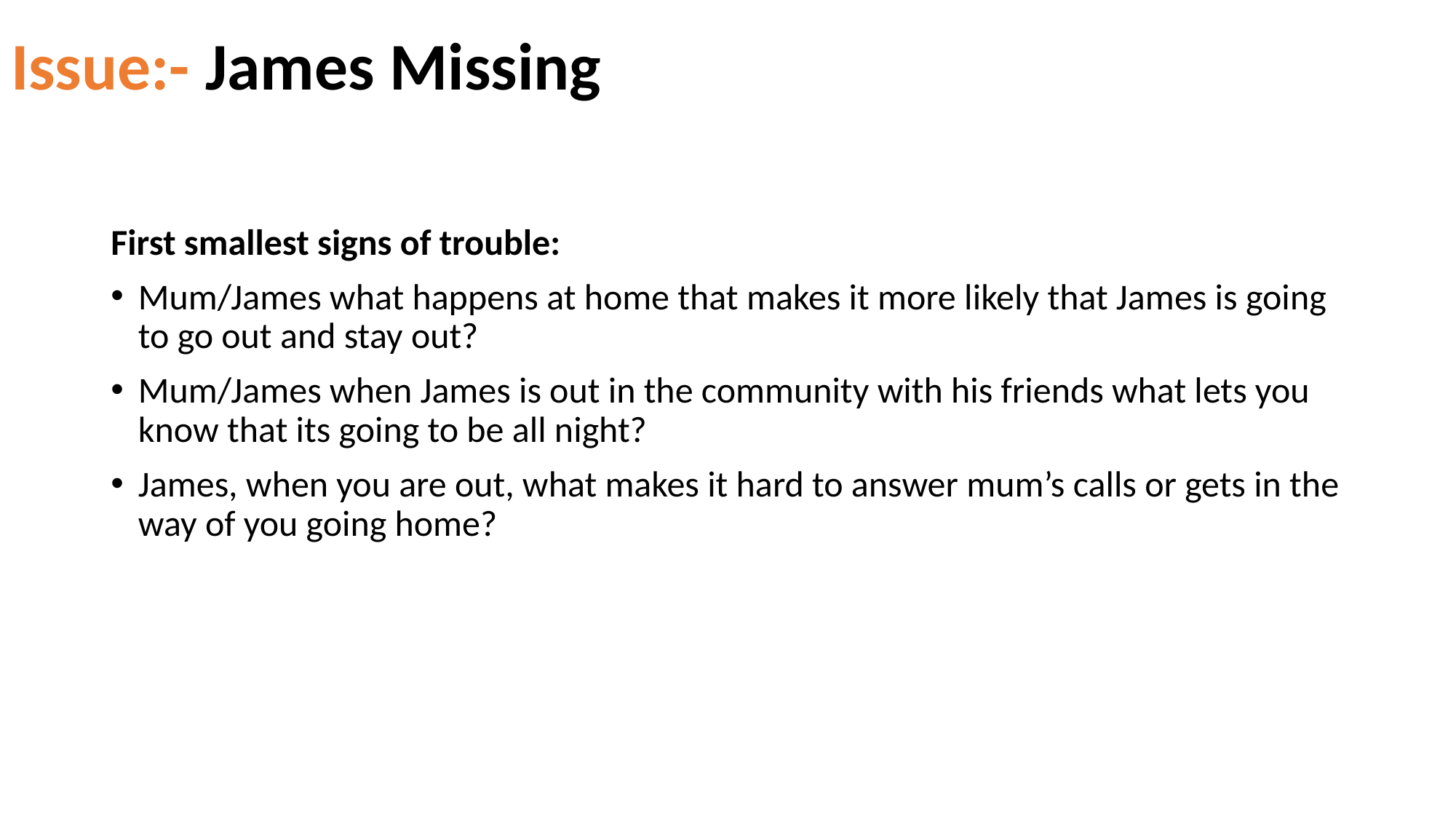

# Issue:- James Missing
First smallest signs of trouble:
Mum/James what happens at home that makes it more likely that James is going to go out and stay out?
Mum/James when James is out in the community with his friends what lets you know that its going to be all night?
James, when you are out, what makes it hard to answer mum’s calls or gets in the way of you going home?